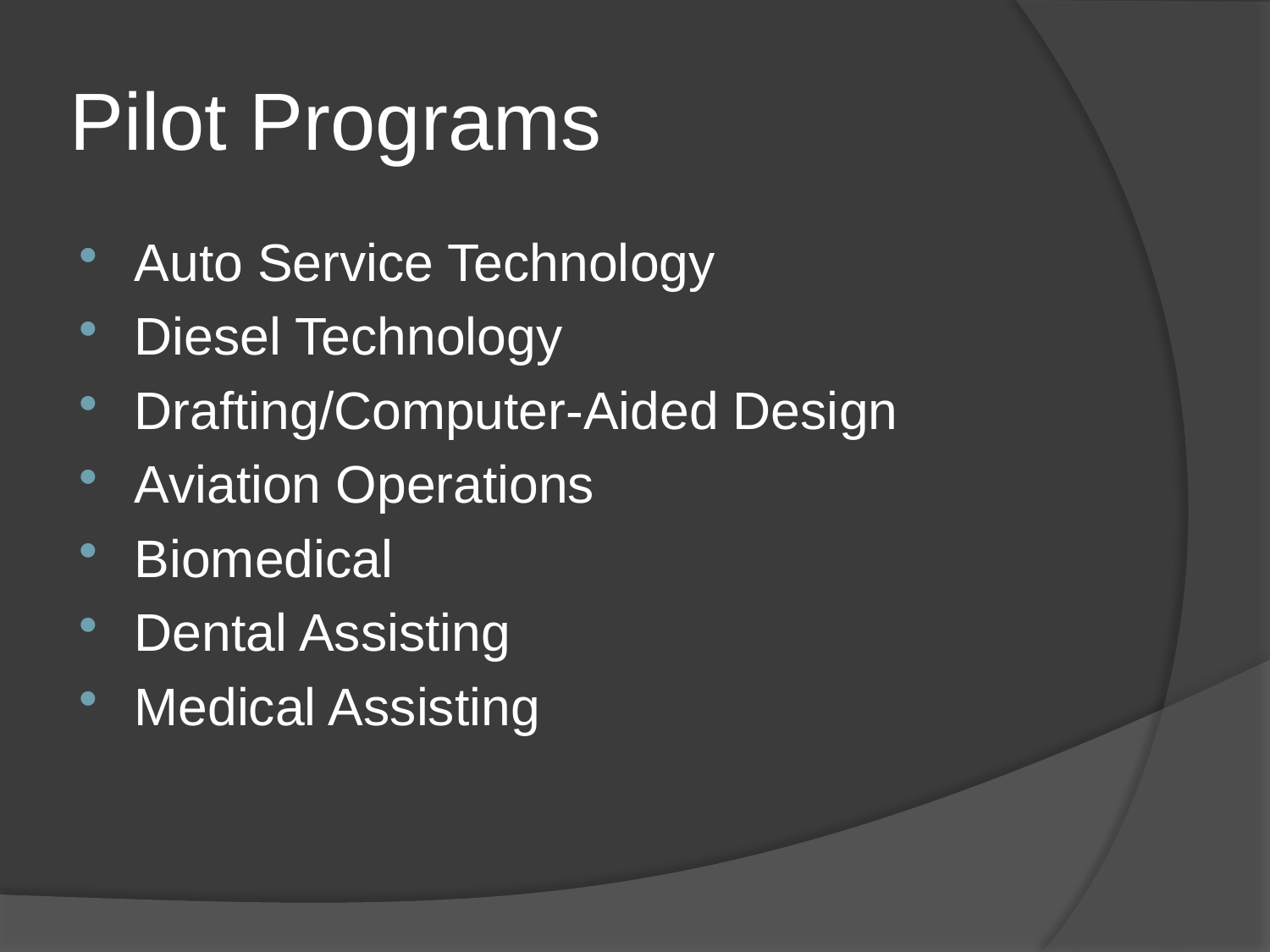

# Pilot Programs
Auto Service Technology
Diesel Technology
Drafting/Computer-Aided Design
Aviation Operations
Biomedical
Dental Assisting
Medical Assisting